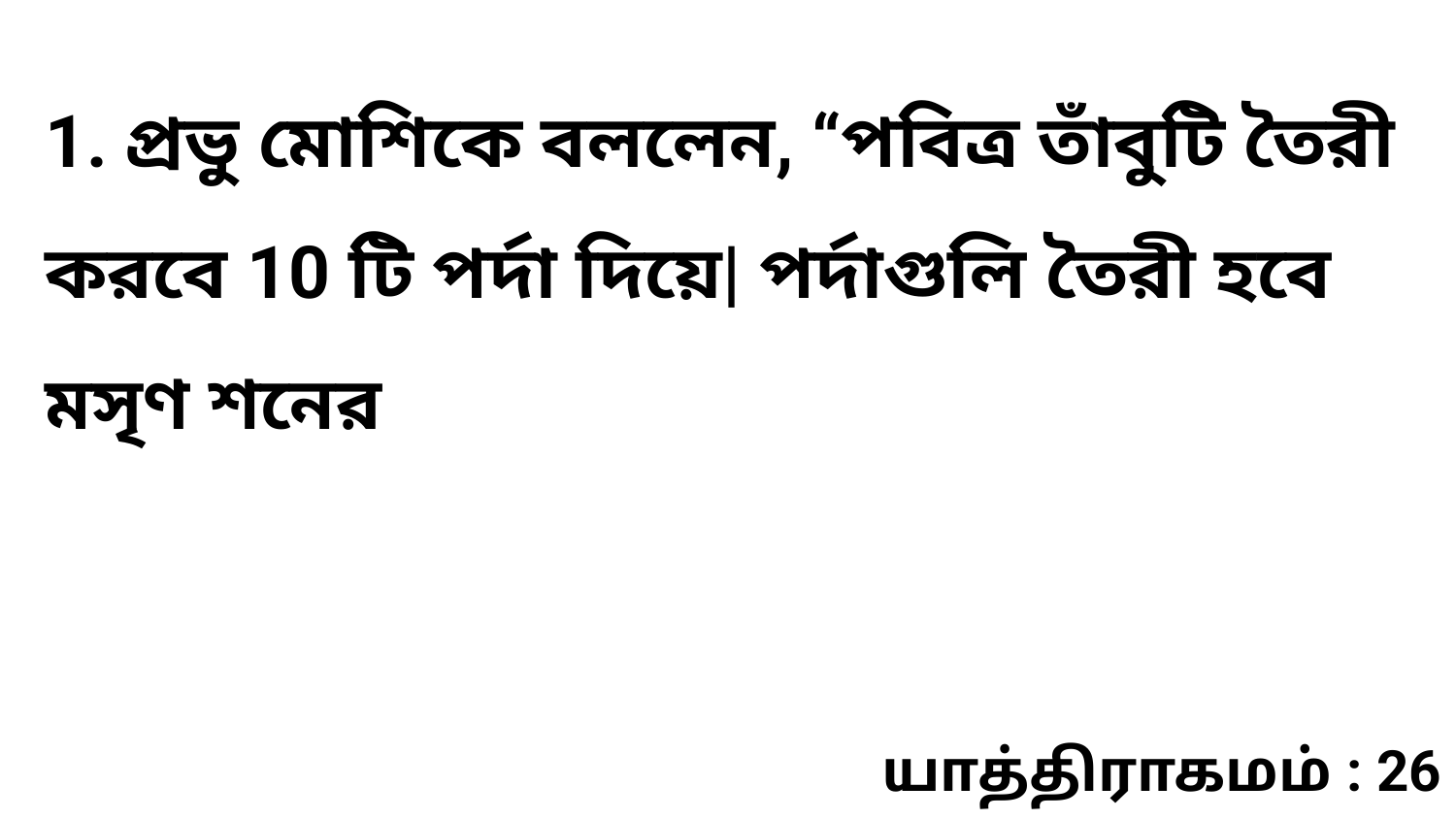

1. প্রভু মোশিকে বললেন, “পবিত্র তাঁবুটি তৈরী করবে 10 টি পর্দা দিয়ে| পর্দাগুলি তৈরী হবে মসৃণ শনের
யாத்திராகமம் : 26